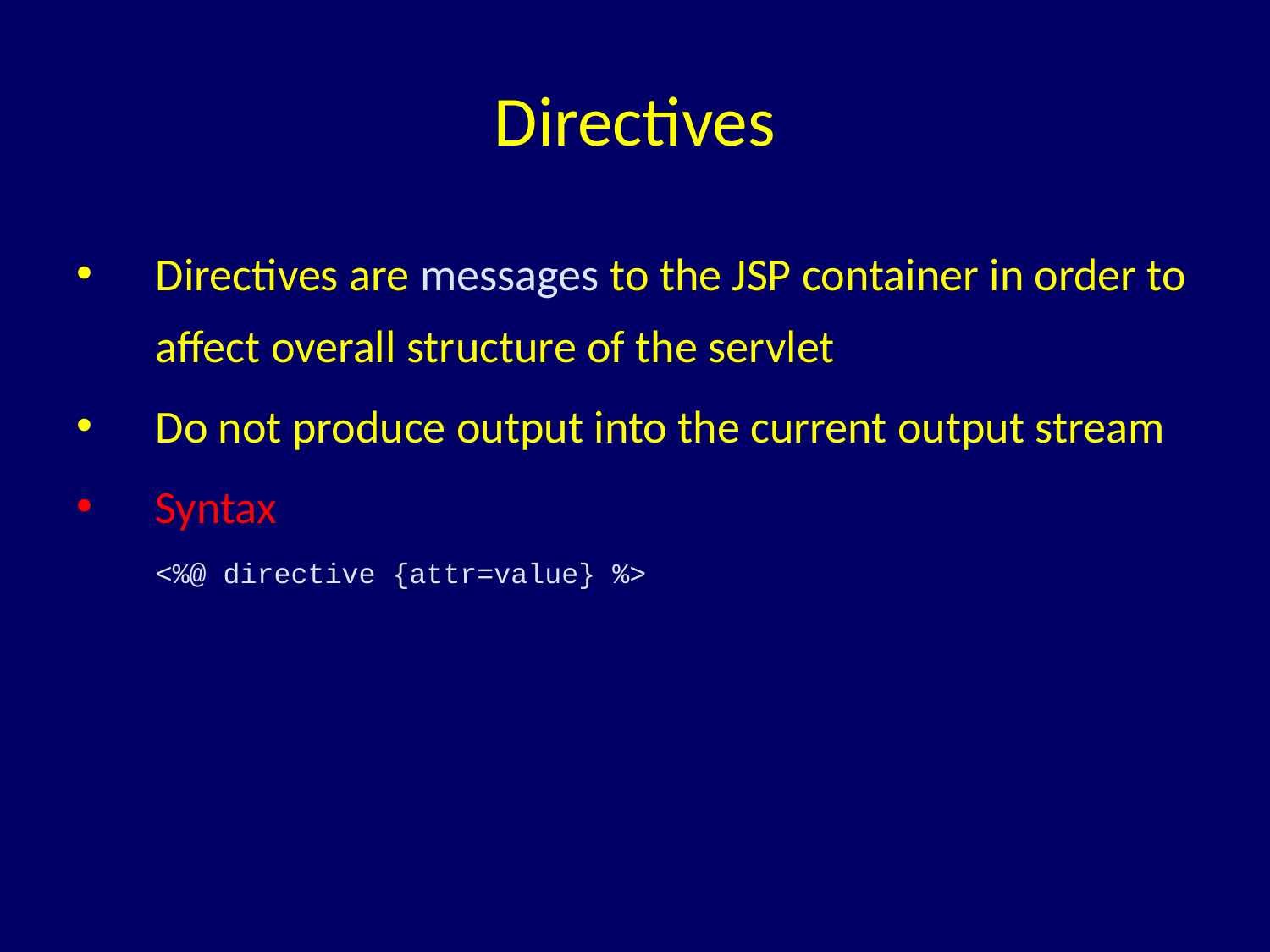

# Directives
Directives are messages to the JSP container in order to affect overall structure of the servlet
Do not produce output into the current output stream
Syntax
	<%@ directive {attr=value} %>